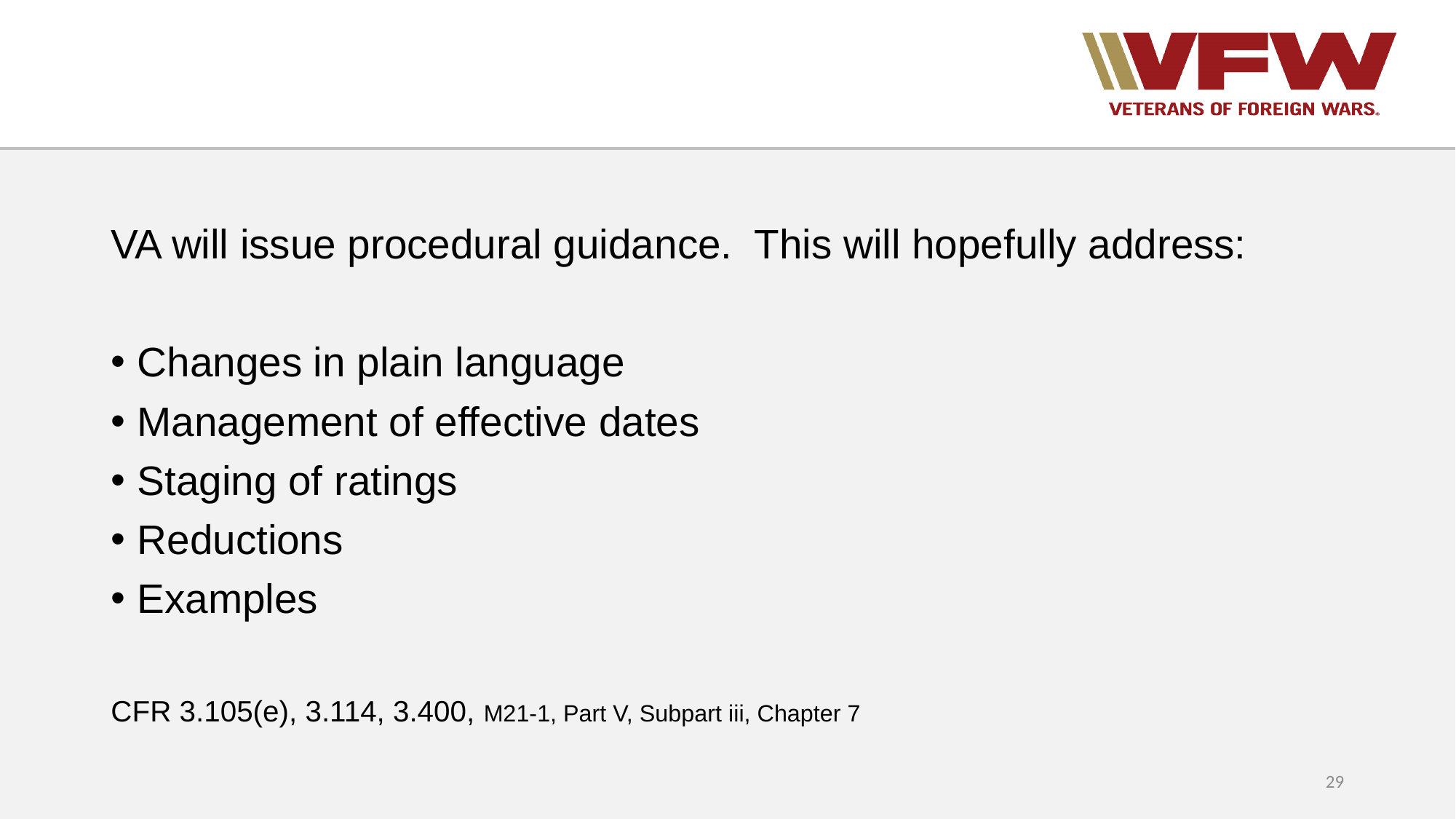

VA will issue procedural guidance.  This will hopefully address:

Changes in plain language
Management of effective dates
Staging of ratings
Reductions
Examples

CFR 3.105(e), 3.114, 3.400, M21-1, Part V, Subpart iii, Chapter 7

29